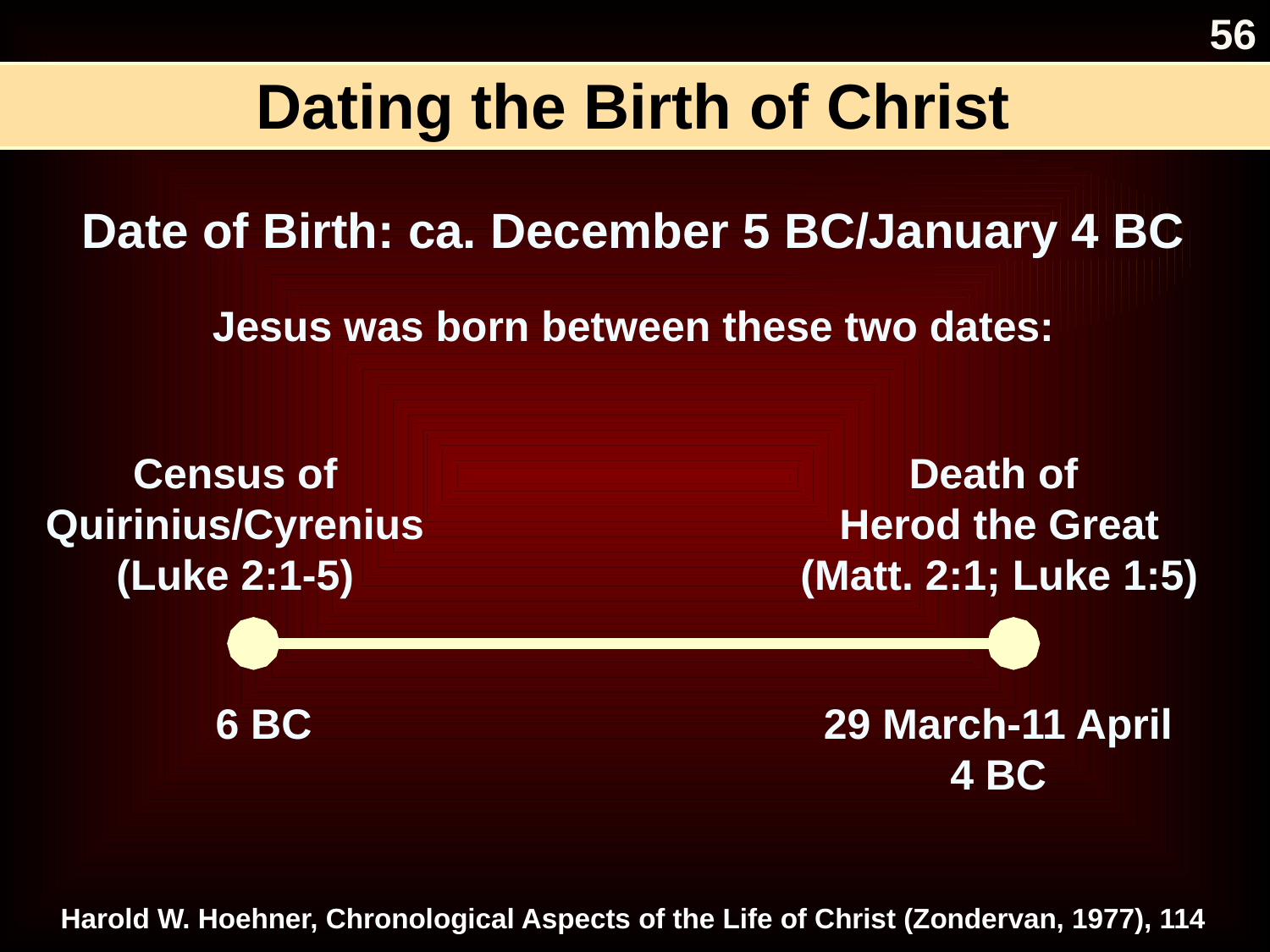

56
Dating the Birth of Christ
Date of Birth: ca. December 5 BC/January 4 BC
Jesus was born between these two dates:
Census of Quirinius/Cyrenius (Luke 2:1-5)
Death of
Herod the Great
(Matt. 2:1; Luke 1:5)
6 BC
29 March-11 April
4 BC
Harold W. Hoehner, Chronological Aspects of the Life of Christ (Zondervan, 1977), 114